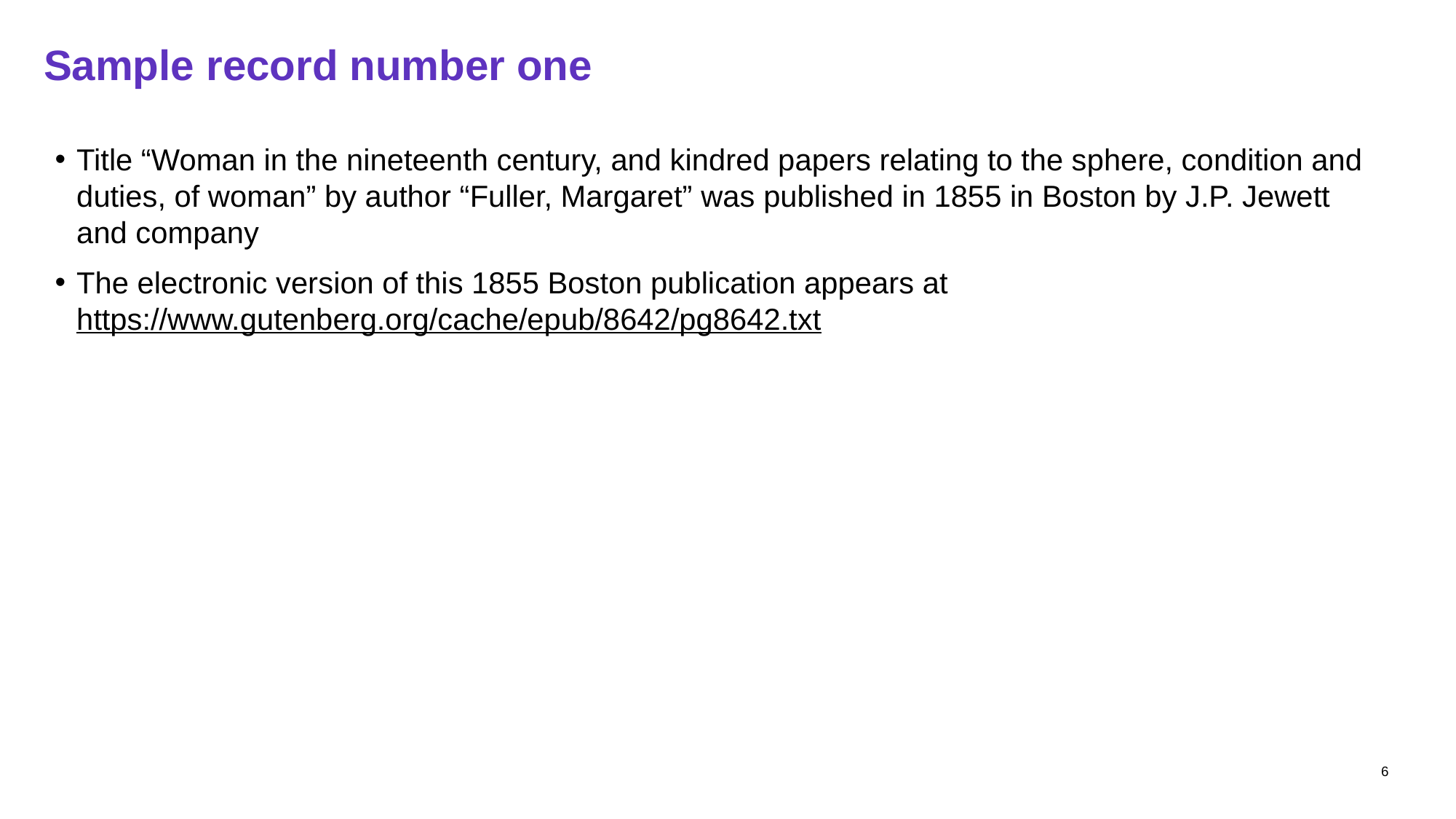

# Sample record number one
Title “Woman in the nineteenth century, and kindred papers relating to the sphere, condition and duties, of woman” by author “Fuller, Margaret” was published in 1855 in Boston by J.P. Jewett and company
The electronic version of this 1855 Boston publication appears at https://www.gutenberg.org/cache/epub/8642/pg8642.txt

6